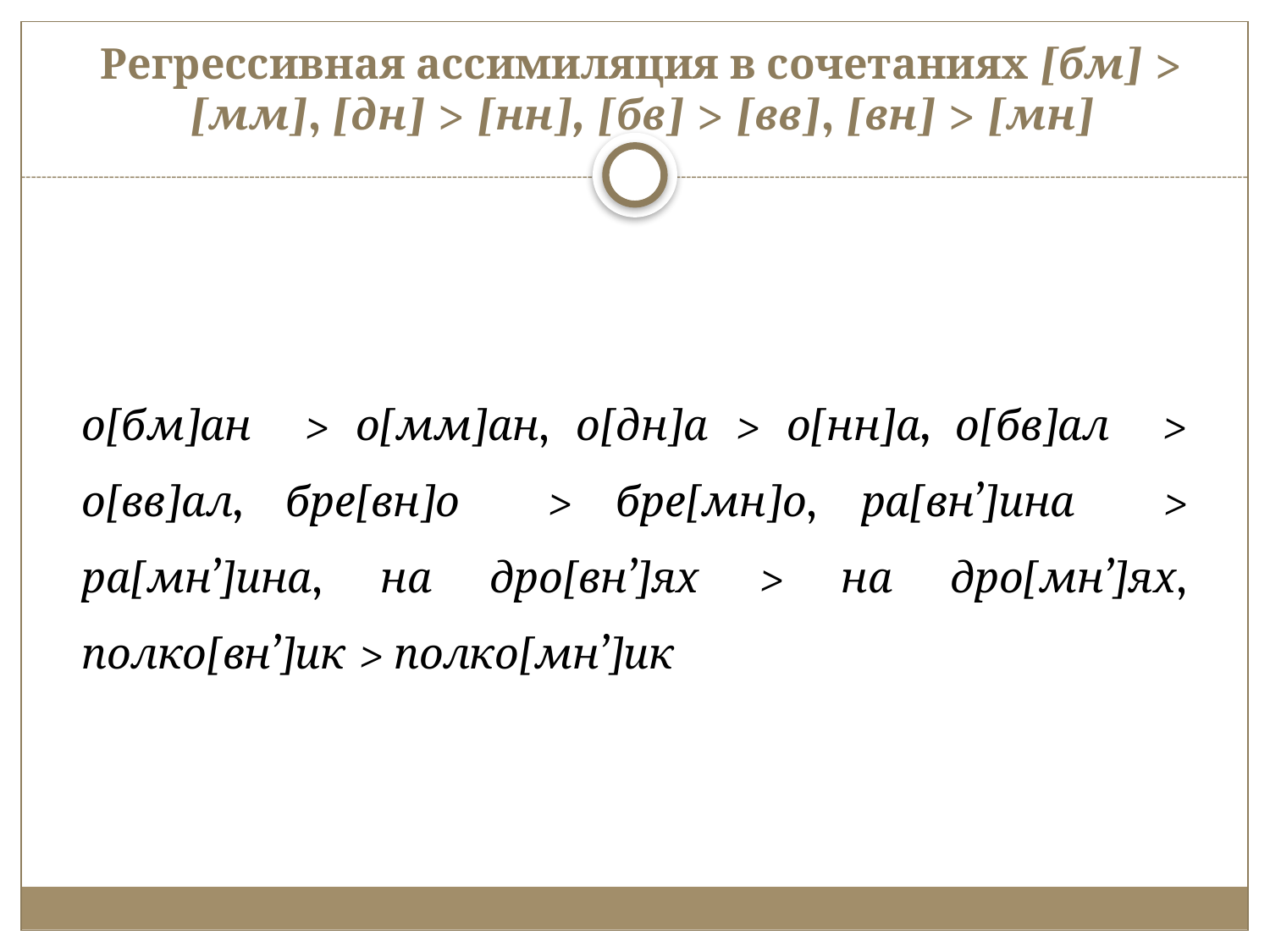

# Регрессивная ассимиляция в сочетаниях [бм] > [мм], [дн] > [нн], [бв] > [вв], [вн] > [мн]
о[бм]ан  > о[мм]ан, о[дн]а > о[нн]а‚ о[бв]ал  > о[вв]ал‚ бре[вн]о  > бре[мн]о, ра[вн’]ина  > ра[мн’]ина, на дро[вн’]ях > на дро[мн’]ях, полко[вн’]ик > полко[мн’]ик